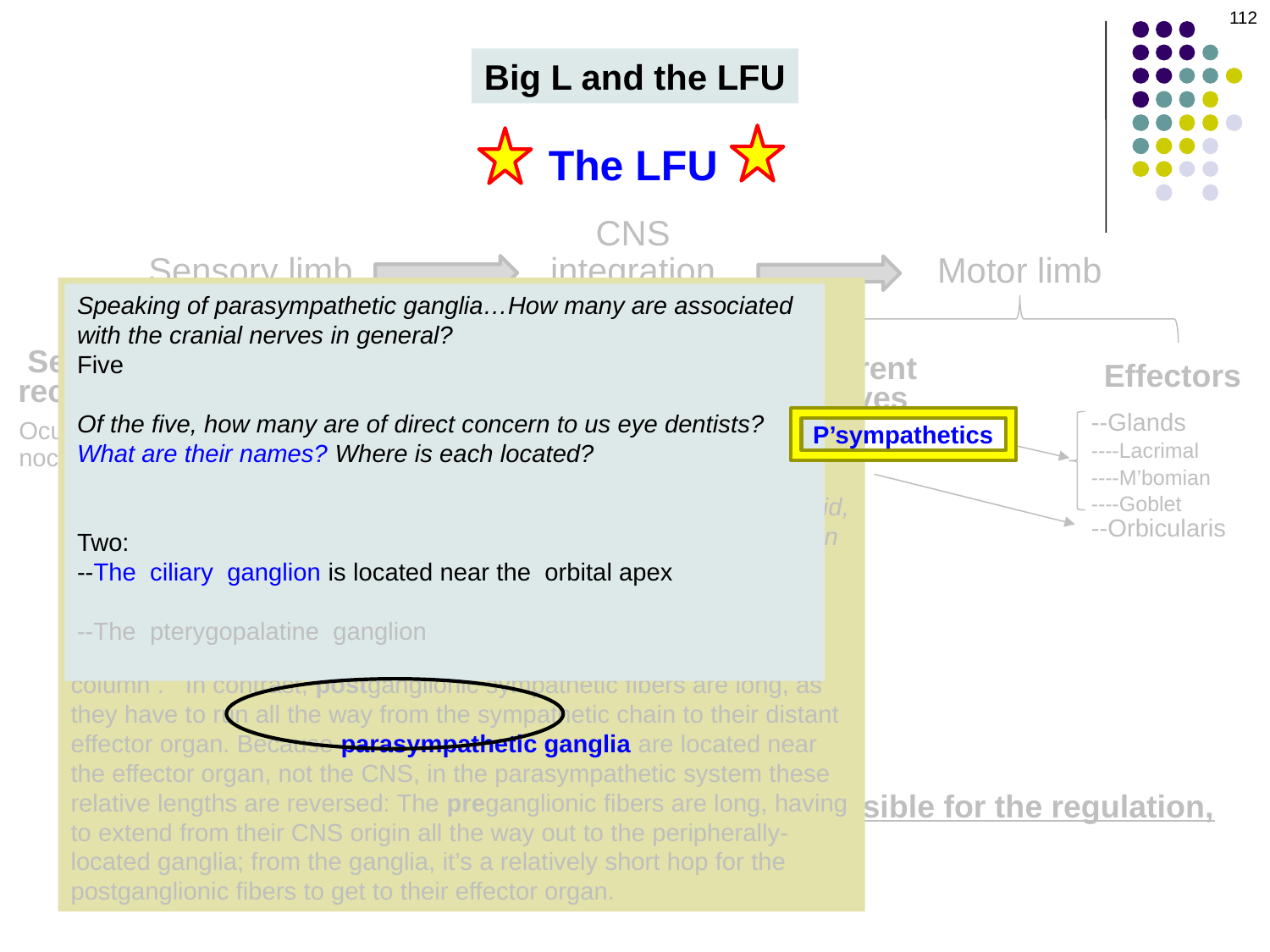

112
Big L and the LFU

The LFU

In which quadrant of the orbit is the main lacrimal gland located?
Superotemporal

The gland resides in a fossa located in which orbital bone?
The frontal

The lacrimal gland is divided into two lobes—what are they called?
The orbital and palpebral lobes

What structure does the dividing?
The  lateral  horn of the  levator  aponeurosis

How many ducts does the lac gland have? Where do they let out?
About 12. Into the conj fornix superior to the upper tarsus.

What is the lacrimal functional unit (LFU)?
The LFU is the complex, integrated system responsible for the regulation, production, and health of the tear film.
CNS integration center
Sensory limb
Motor limb

Let’s sidebar on the parasympathetics for a moment.
We conceptualize the peripheral parasympathetic pathway as consisting of two portions—what are they?
The preganglionic portion (fibers) and the postganglionic portion (fibers)

With its central, preganglionic and postganglionic fibers, the sympathetic pathway is conceptualized in a similar manner. That said, in one sense the sympathetics and parasympathetics are organized in diametrically opposing fashions. What sense is that?
In the sympathetic system, the preganglionic fibers are relatively  short, having to extend only from the  spinal cord  to the sympathetic  ganglia  located in the sympathetic  chain  just outside the  vertebral column .   In contrast, postganglionic sympathetic fibers are long, as they have to run all the way from the sympathetic chain to their distant effector organ. Because parasympathetic ganglia are located near the effector organ, not the CNS, in the parasympathetic system these relative lengths are reversed: The preganglionic fibers are long, having to extend from their CNS origin all the way out to the peripherally-located ganglia; from the ganglia, it’s a relatively short hop for the postganglionic fibers to get to their effector organ.
Speaking of parasympathetic ganglia…How many are associated with the cranial nerves in general?
Five

Of the five, how many are of direct concern to us eye dentists? What are their names? Where is each located? Each ganglia ‘belongs’ to specific cranial nerves. To which nerve do the ciliary  and pterygopalatine ganglia belong?
Two:
--The  ciliary  ganglion is located near the  orbital apex . It belongs to cranial nerve  5  (specifically  V1 , aka the  oculomotor  nerve).
--The  pterygopalatine  ganglion is located in the  pterygopalatine fossa. It belongs to cranial nerve  7 .
Brainstem
--CN5  nucleus
--CN7  nucleus
--Superior salivatory
  nucleus
Sensory receptors
Afferent nerves
Efferent nerves
Effectors
--Glands
----Lacrimal
----M’bomian
----Goblet
--Orbicularis

Branches of
V1 and V2

Ocular-surface nociceptors
P’sympathetics